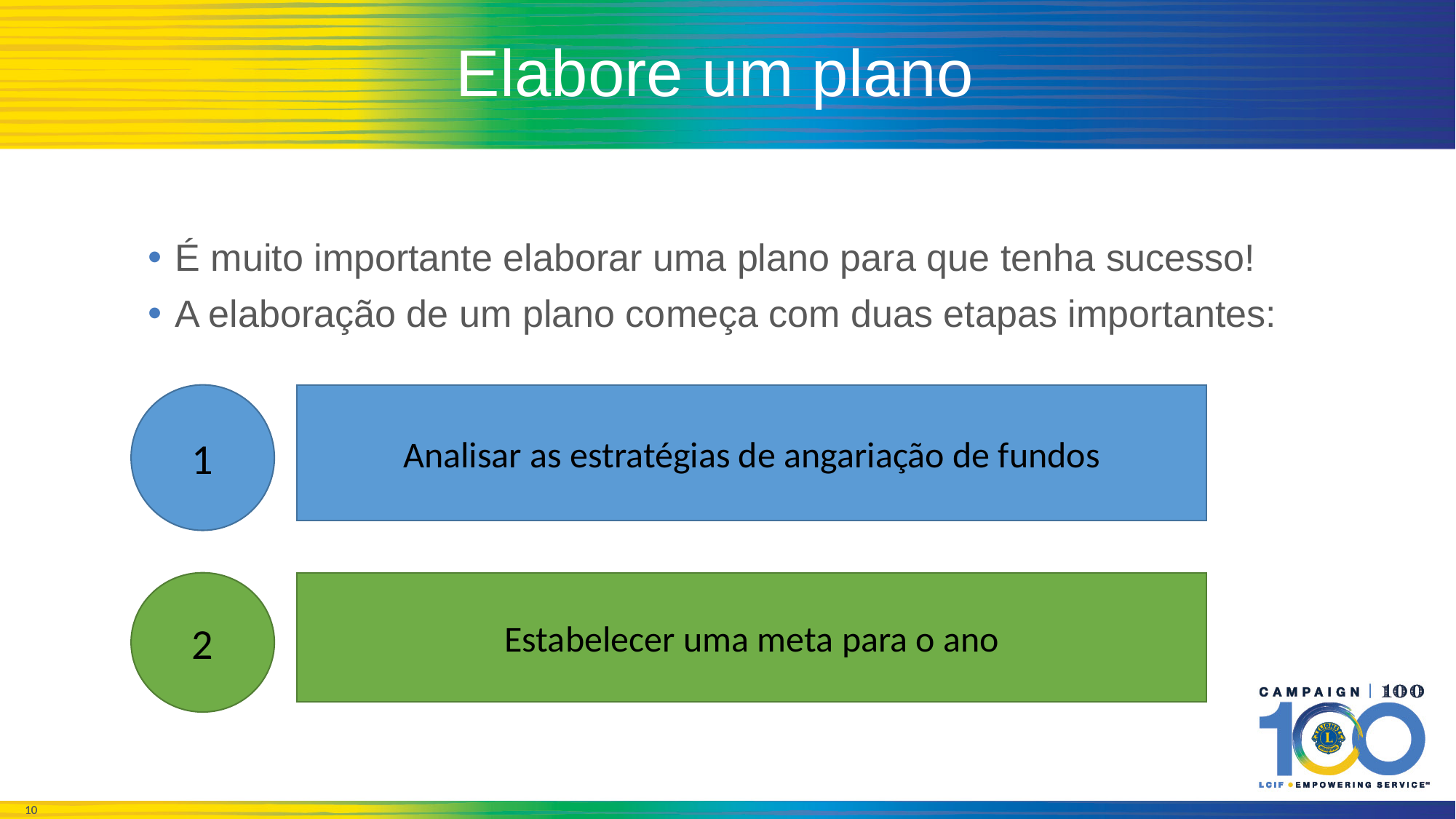

# Elabore um plano
É muito importante elaborar uma plano para que tenha sucesso!
A elaboração de um plano começa com duas etapas importantes:

1
Analisar as estratégias de angariação de fundos
2
Estabelecer uma meta para o ano